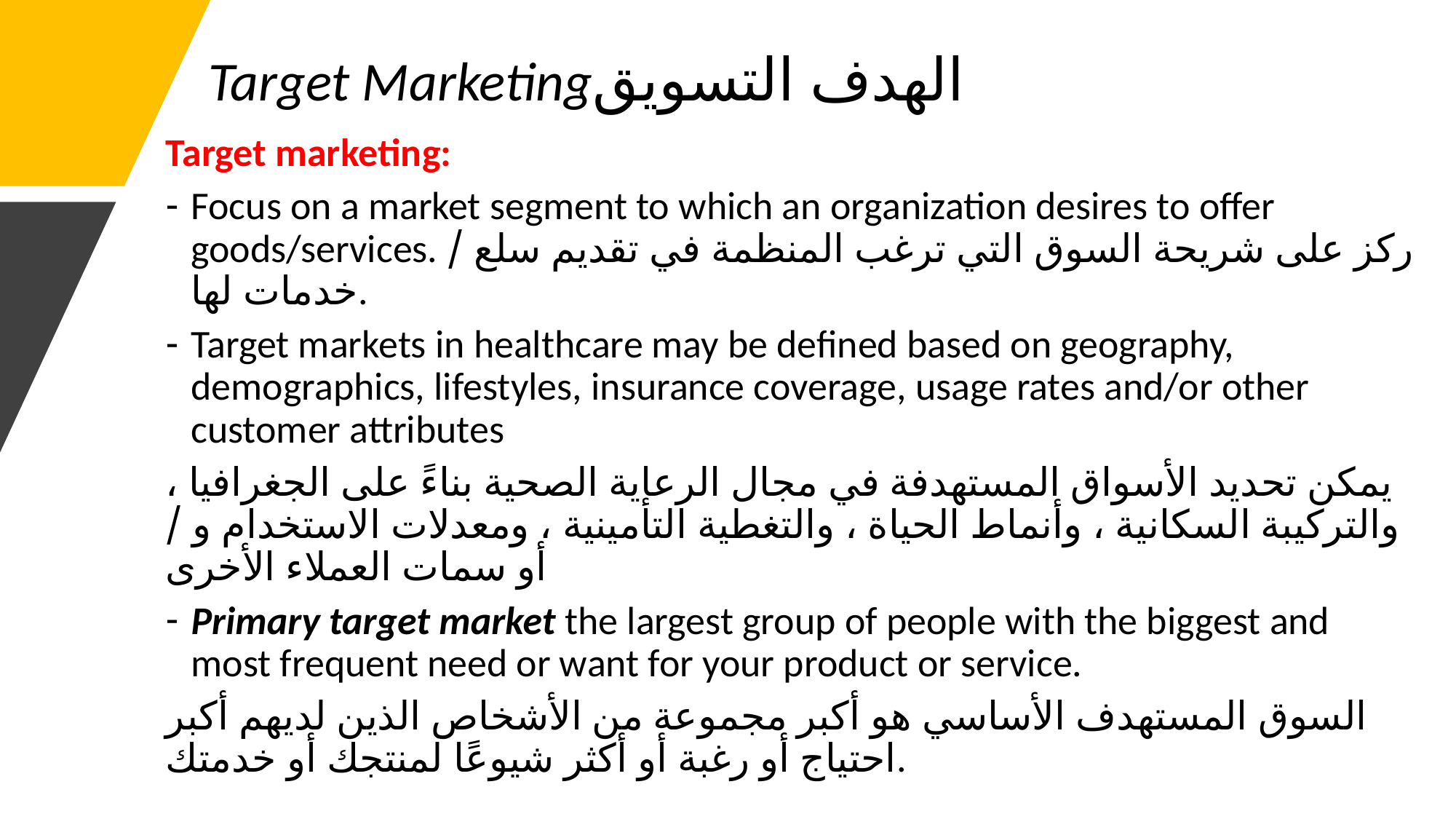

# Target Marketingالهدف التسويق
Target marketing:
Focus on a market segment to which an organization desires to offer goods/services. ركز على شريحة السوق التي ترغب المنظمة في تقديم سلع / خدمات لها.
Target markets in healthcare may be defined based on geography, demographics, lifestyles, insurance coverage, usage rates and/or other customer attributes
يمكن تحديد الأسواق المستهدفة في مجال الرعاية الصحية بناءً على الجغرافيا ، والتركيبة السكانية ، وأنماط الحياة ، والتغطية التأمينية ، ومعدلات الاستخدام و / أو سمات العملاء الأخرى
Primary target market the largest group of people with the biggest and most frequent need or want for your product or service.
السوق المستهدف الأساسي هو أكبر مجموعة من الأشخاص الذين لديهم أكبر احتياج أو رغبة أو أكثر شيوعًا لمنتجك أو خدمتك.